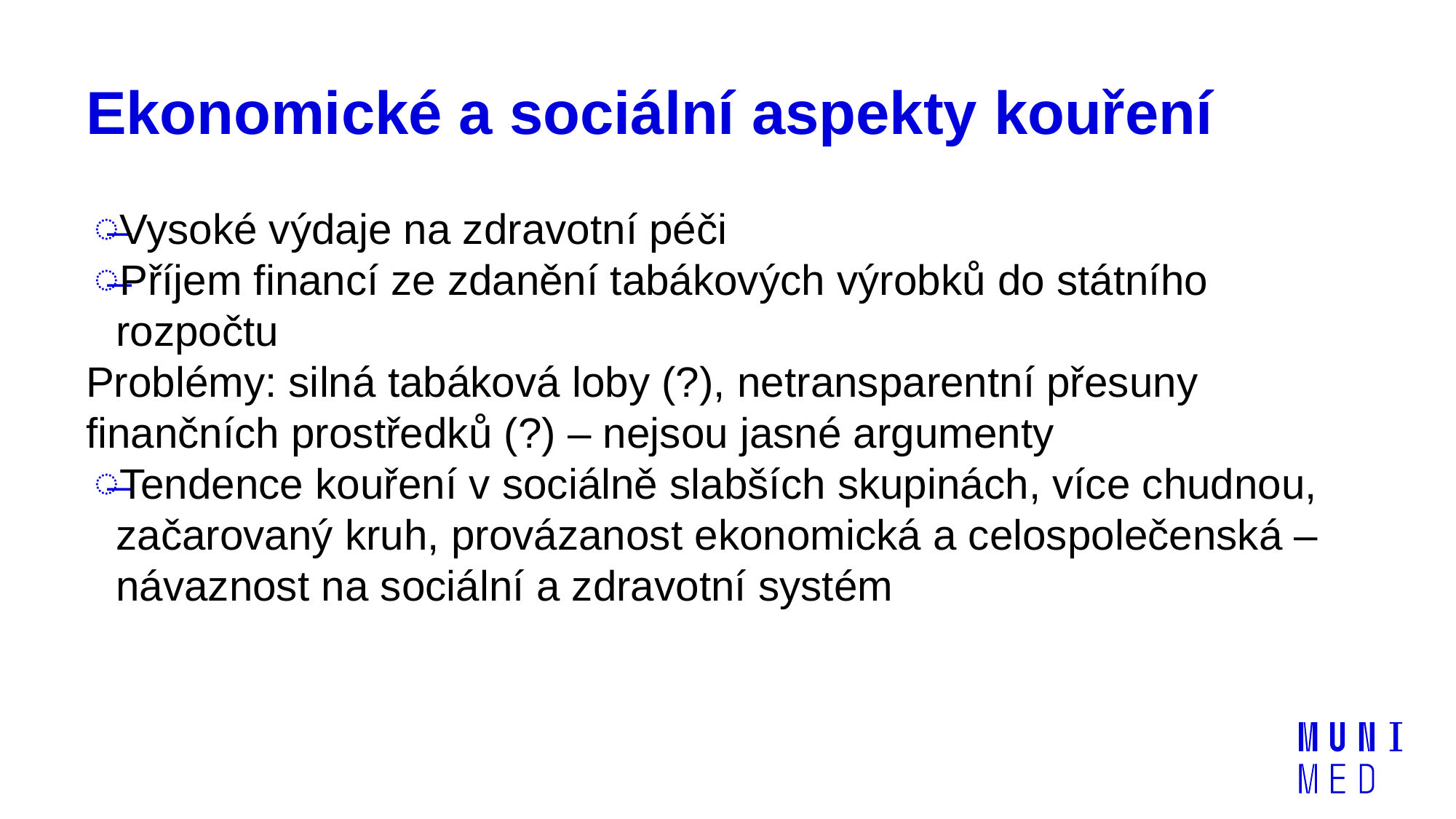

# Ekonomické a sociální aspekty kouření
Vysoké výdaje na zdravotní péči
Příjem financí ze zdanění tabákových výrobků do státního rozpočtu
Problémy: silná tabáková loby (?), netransparentní přesuny finančních prostředků (?) – nejsou jasné argumenty
Tendence kouření v sociálně slabších skupinách, více chudnou, začarovaný kruh, provázanost ekonomická a celospolečenská – návaznost na sociální a zdravotní systém